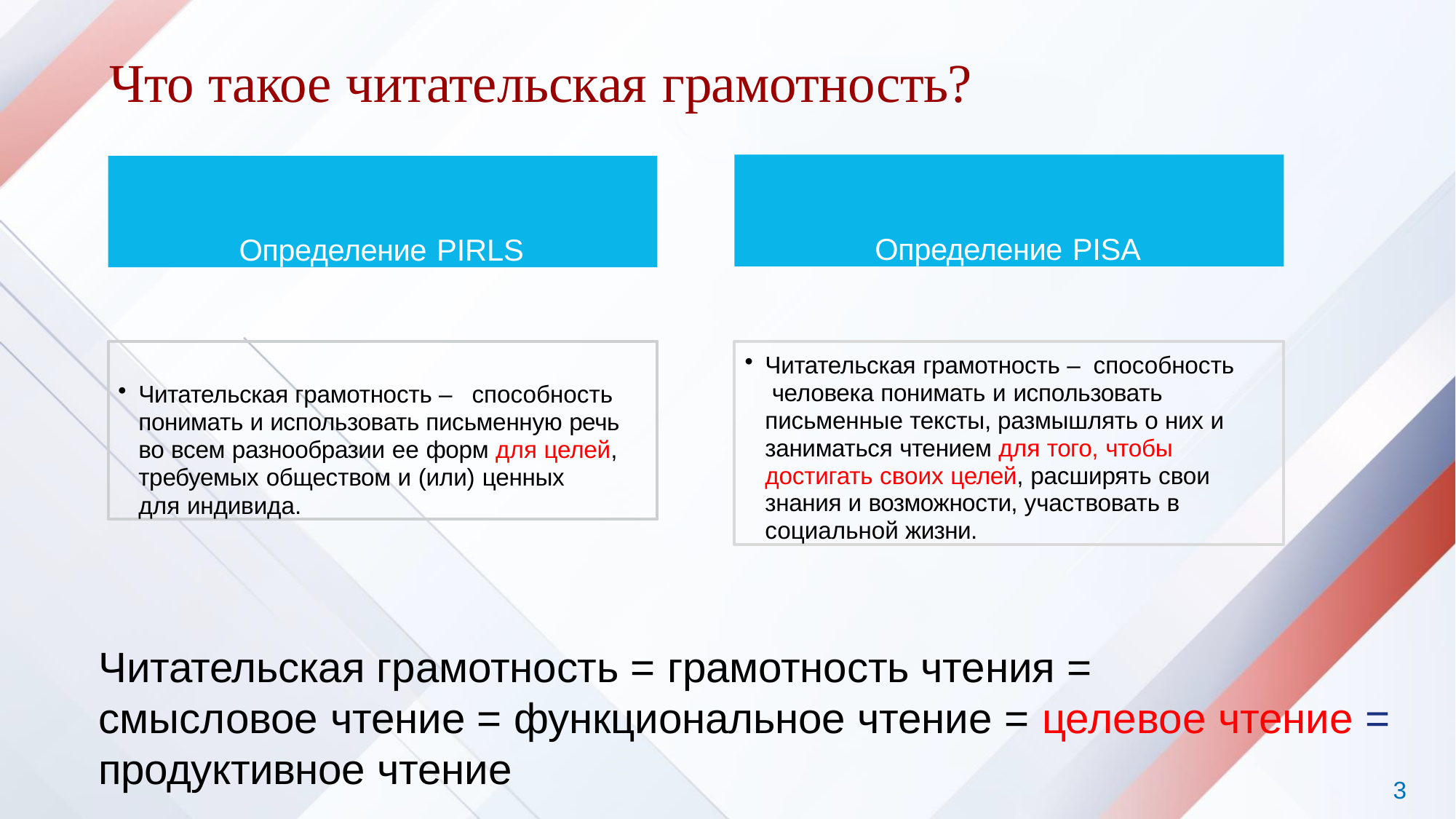

# Что такое читательская грамотность?

Определение PISA

Определение PIRLS

Читательская грамотность – способность  понимать и использовать письменную речь  во всем разнообразии ее форм для целей,  требуемых обществом и (или) ценных
для индивида.
Читательская грамотность – способность  человека понимать и использовать  письменные тексты, размышлять о них и  заниматься чтением для того, чтобы  достигать своих целей, расширять свои  знания и возможности, участвовать в  социальной жизни.
Читательская грамотность = грамотность чтения =
смысловое чтение = функциональное чтение = целевое чтение =
продуктивное чтение
3